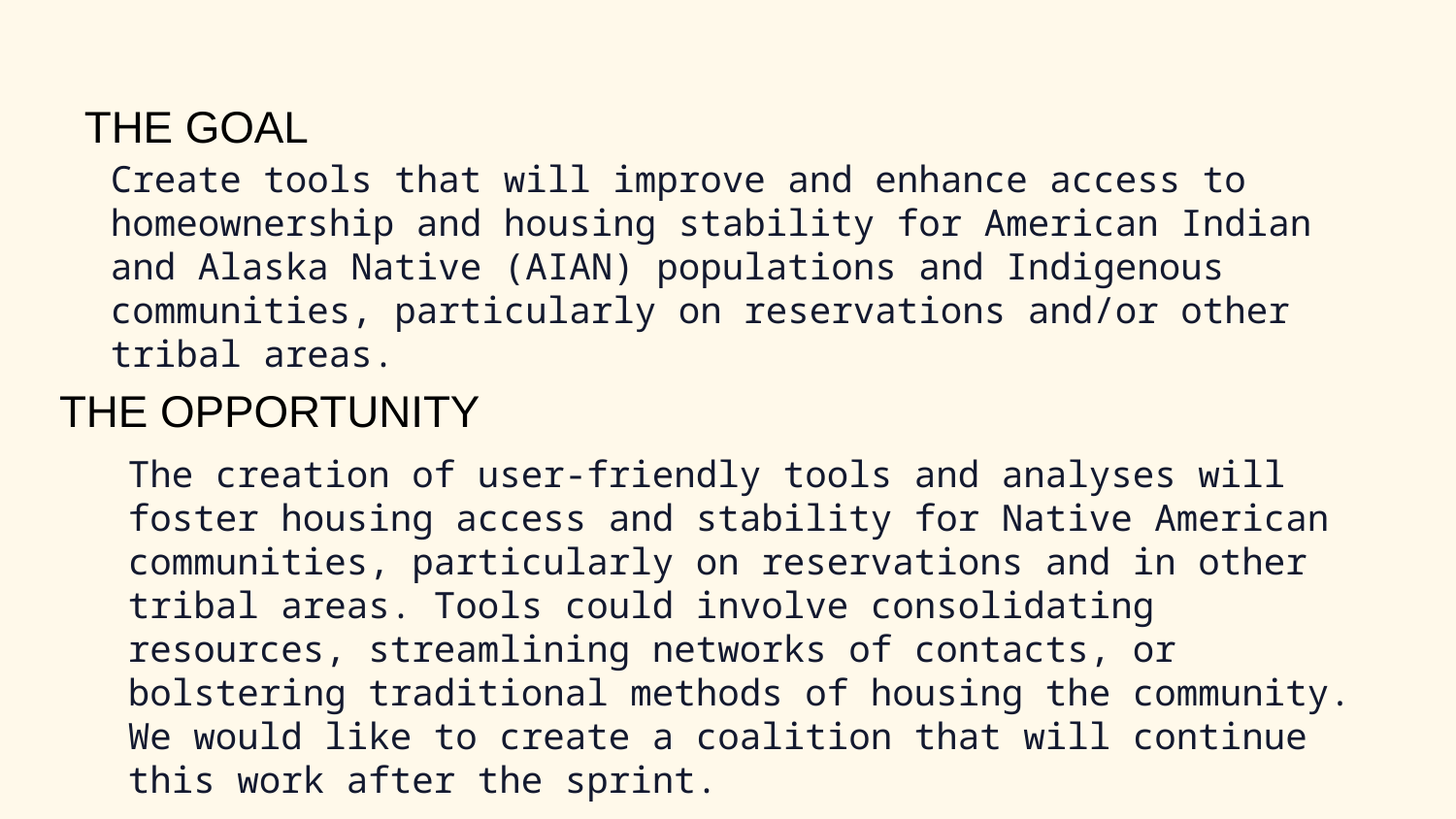

THE GOAL

Create tools that will improve and enhance access to homeownership and housing stability for American Indian and Alaska Native (AIAN) populations and Indigenous communities, particularly on reservations and/or other tribal areas.
THE OPPORTUNITY

The creation of user-friendly tools and analyses will foster housing access and stability for Native American communities, particularly on reservations and in other tribal areas. Tools could involve consolidating resources, streamlining networks of contacts, or bolstering traditional methods of housing the community. We would like to create a coalition that will continue this work after the sprint.